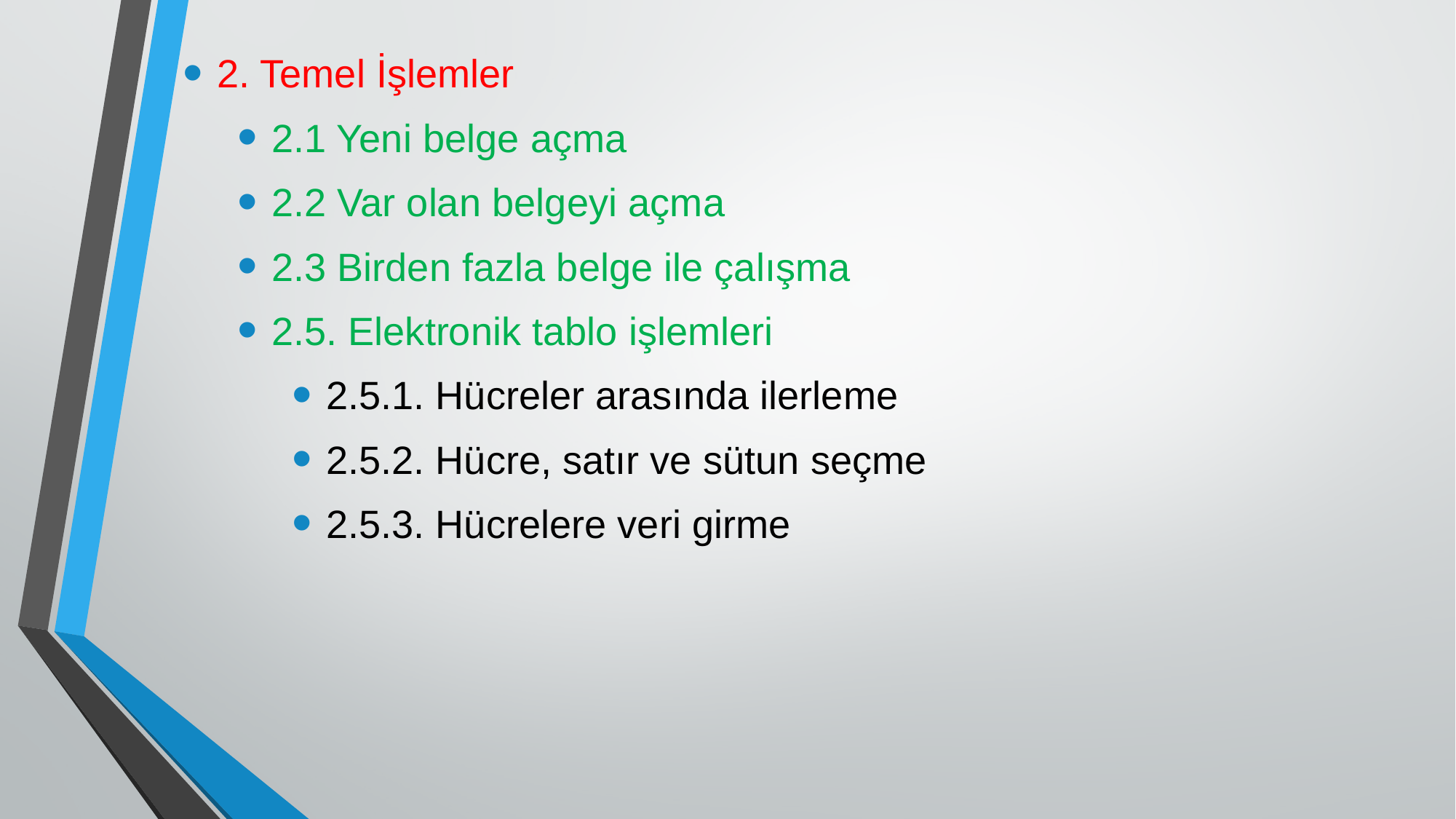

2. Temel İşlemler
2.1 Yeni belge açma
2.2 Var olan belgeyi açma
2.3 Birden fazla belge ile çalışma
2.5. Elektronik tablo işlemleri
2.5.1. Hücreler arasında ilerleme
2.5.2. Hücre, satır ve sütun seçme
2.5.3. Hücrelere veri girme